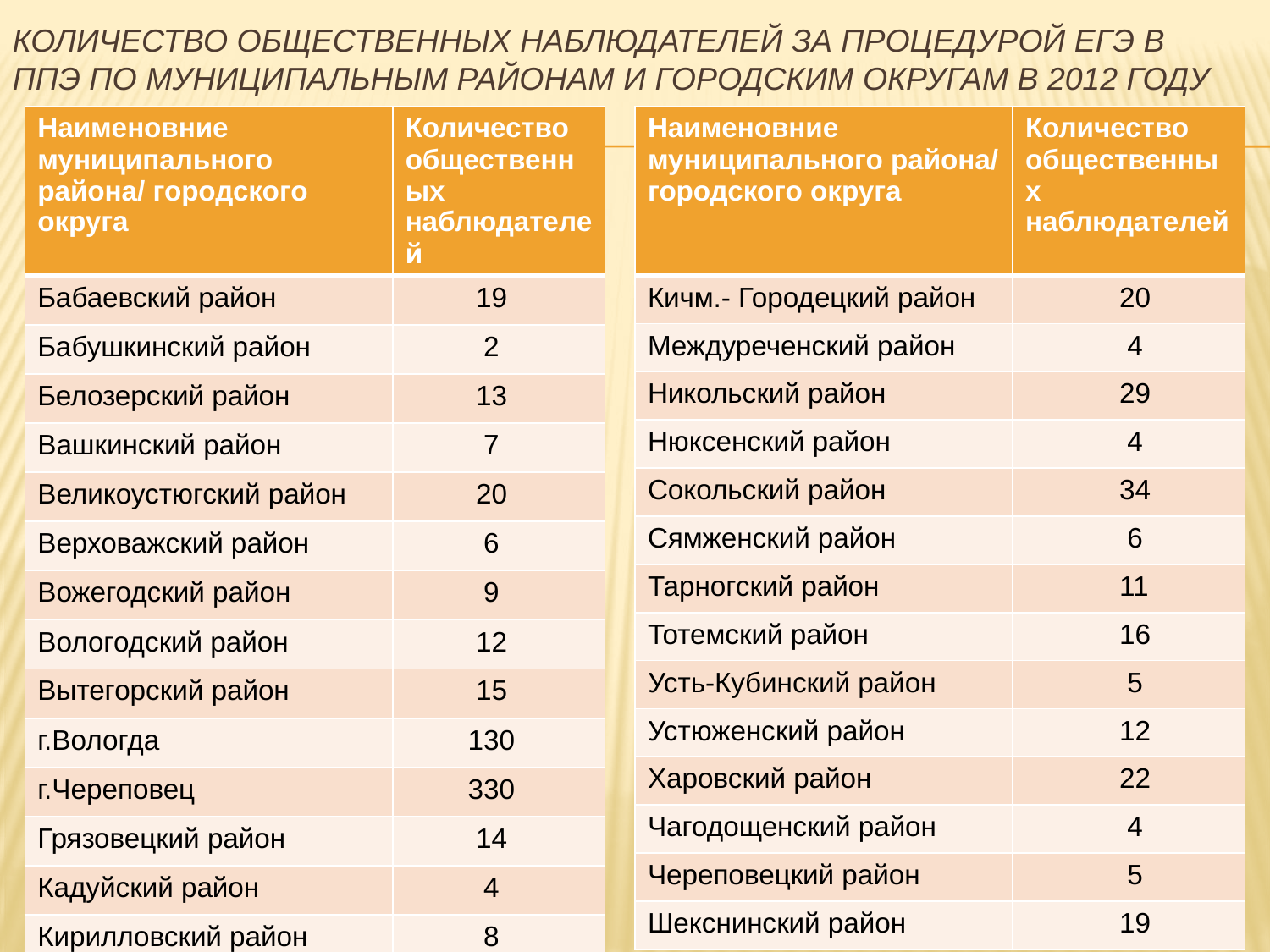

# Количество общественных наблюдателей за процедурой егэ в ппэ по муниципальным районам и городским округам в 2012 году
| Наименовние муниципального района/ городского округа | Количество общественных наблюдателей |
| --- | --- |
| Кичм.- Городецкий район | 20 |
| Междуреченский район | 4 |
| Никольский район | 29 |
| Нюксенский район | 4 |
| Сокольский район | 34 |
| Сямженский район | 6 |
| Тарногский район | 11 |
| Тотемский район | 16 |
| Усть-Кубинский район | 5 |
| Устюженский район | 12 |
| Харовский район | 22 |
| Чагодощенский район | 4 |
| Череповецкий район | 5 |
| Шекснинский район | 19 |
| Наименовние муниципального района/ городского округа | Количество общественных наблюдателей |
| --- | --- |
| Бабаевский район | 19 |
| Бабушкинский район | 2 |
| Белозерский район | 13 |
| Вашкинский район | 7 |
| Великоустюгский район | 20 |
| Верховажский район | 6 |
| Вожегодский район | 9 |
| Вологодский район | 12 |
| Вытегорский район | 15 |
| г.Вологда | 130 |
| г.Череповец | 330 |
| Грязовецкий район | 14 |
| Кадуйский район | 4 |
| Кирилловский район | 8 |